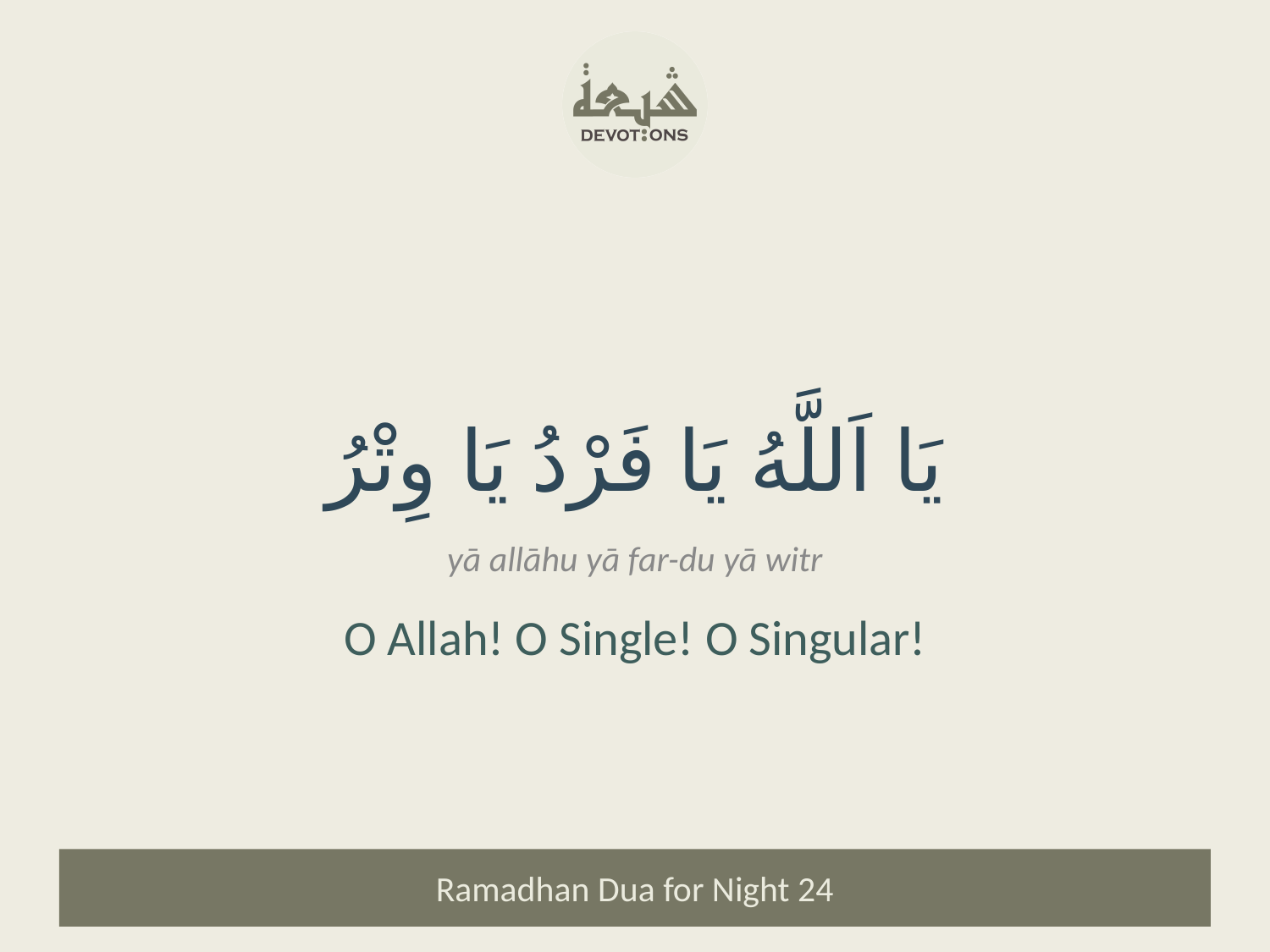

يَا اَللَّهُ يَا فَرْدُ يَا وِتْرُ
yā allāhu yā far-du yā witr
O Allah! O Single! O Singular!
Ramadhan Dua for Night 24